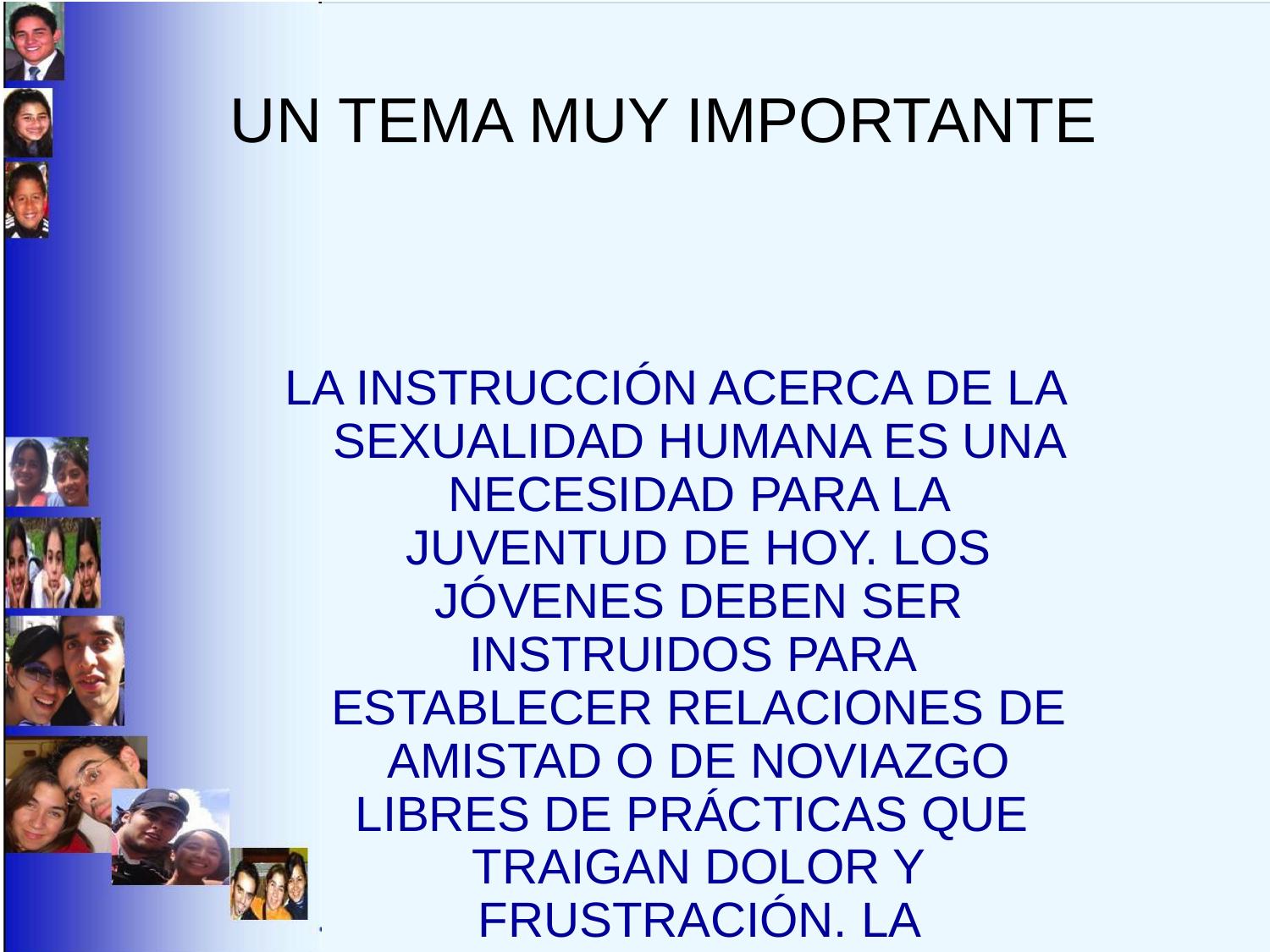

# UN TEMA MUY IMPORTANTE
LA INSTRUCCIÓN ACERCA DE LA SEXUALIDAD HUMANA ES UNA NECESIDAD PARA LA JUVENTUD DE HOY. LOS JÓVENES DEBEN SER INSTRUIDOS PARA  ESTABLECER RELACIONES DE AMISTAD O DE NOVIAZGO LIBRES DE PRÁCTICAS QUE  TRAIGAN DOLOR Y FRUSTRACIÓN. LA SEXUALIDAD DEBE VIVIRSE SEGÚN EL PLAN DIVINO